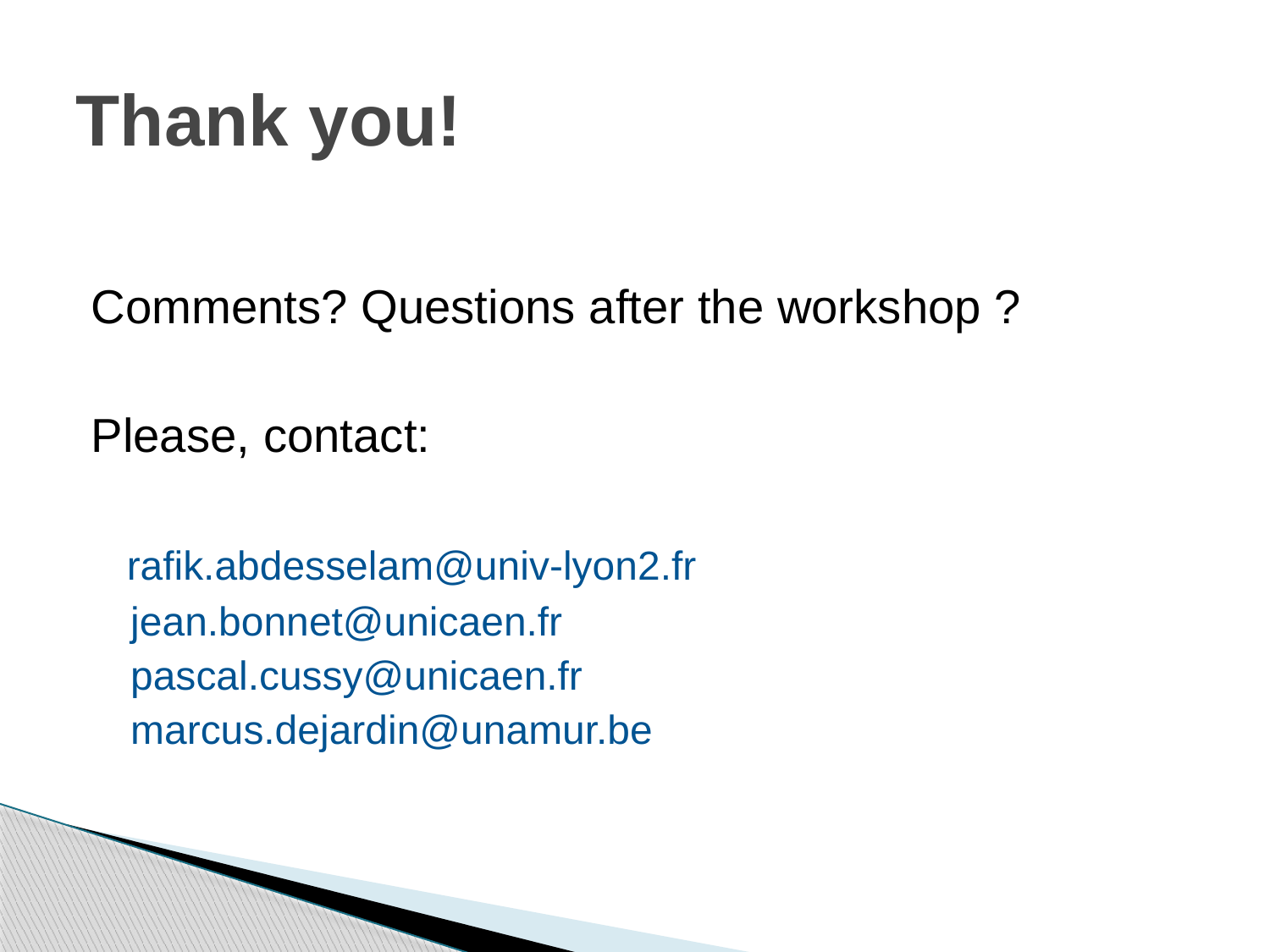

# Thank you!

Comments? Questions after the workshop ?

Please, contact:

	rafik.abdesselam@univ-lyon2.fr
jean.bonnet@unicaen.fr
pascal.cussy@unicaen.fr
marcus.dejardin@unamur.be